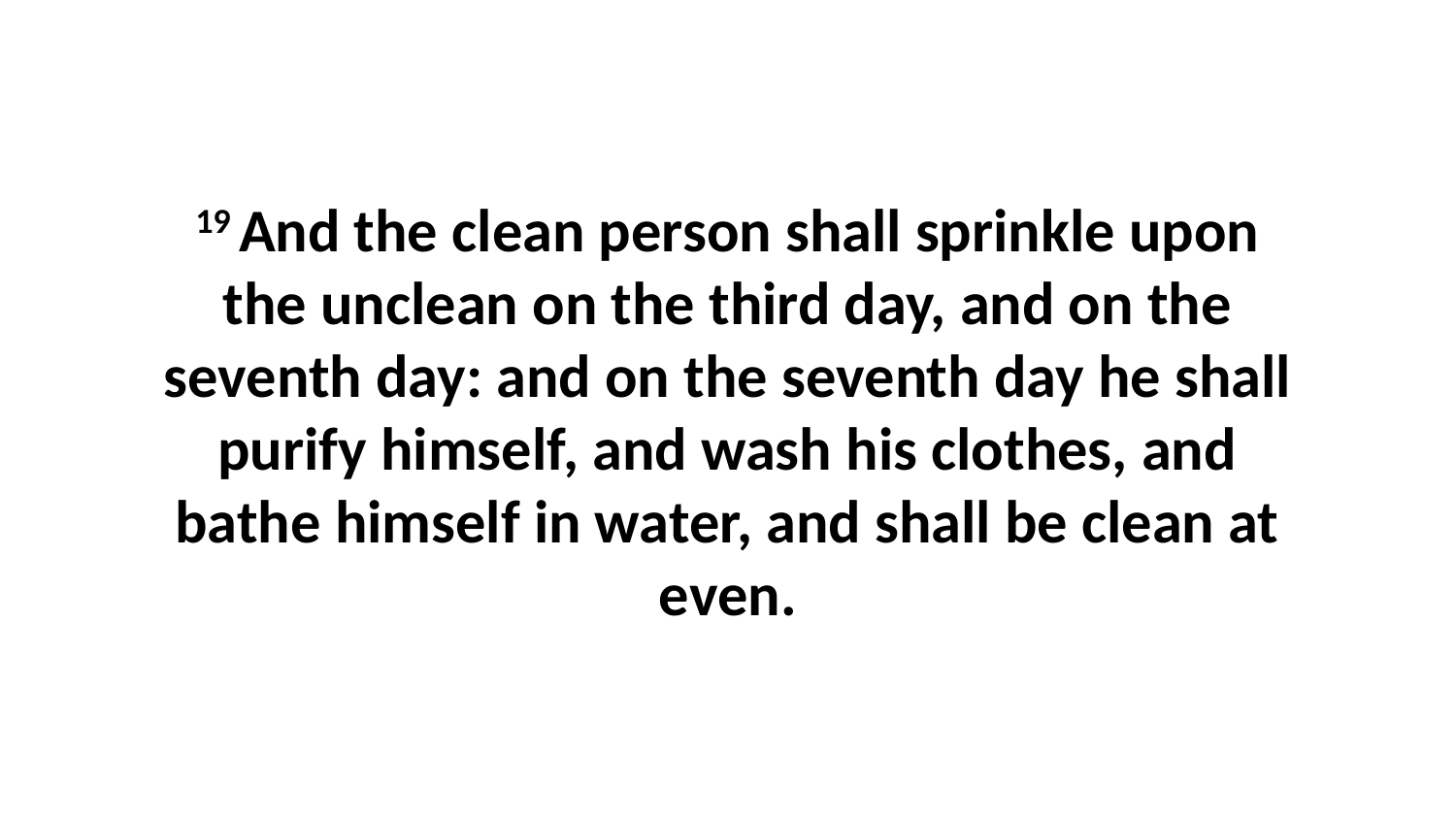

19 And the clean person shall sprinkle upon the unclean on the third day, and on the seventh day: and on the seventh day he shall purify himself, and wash his clothes, and bathe himself in water, and shall be clean at even.